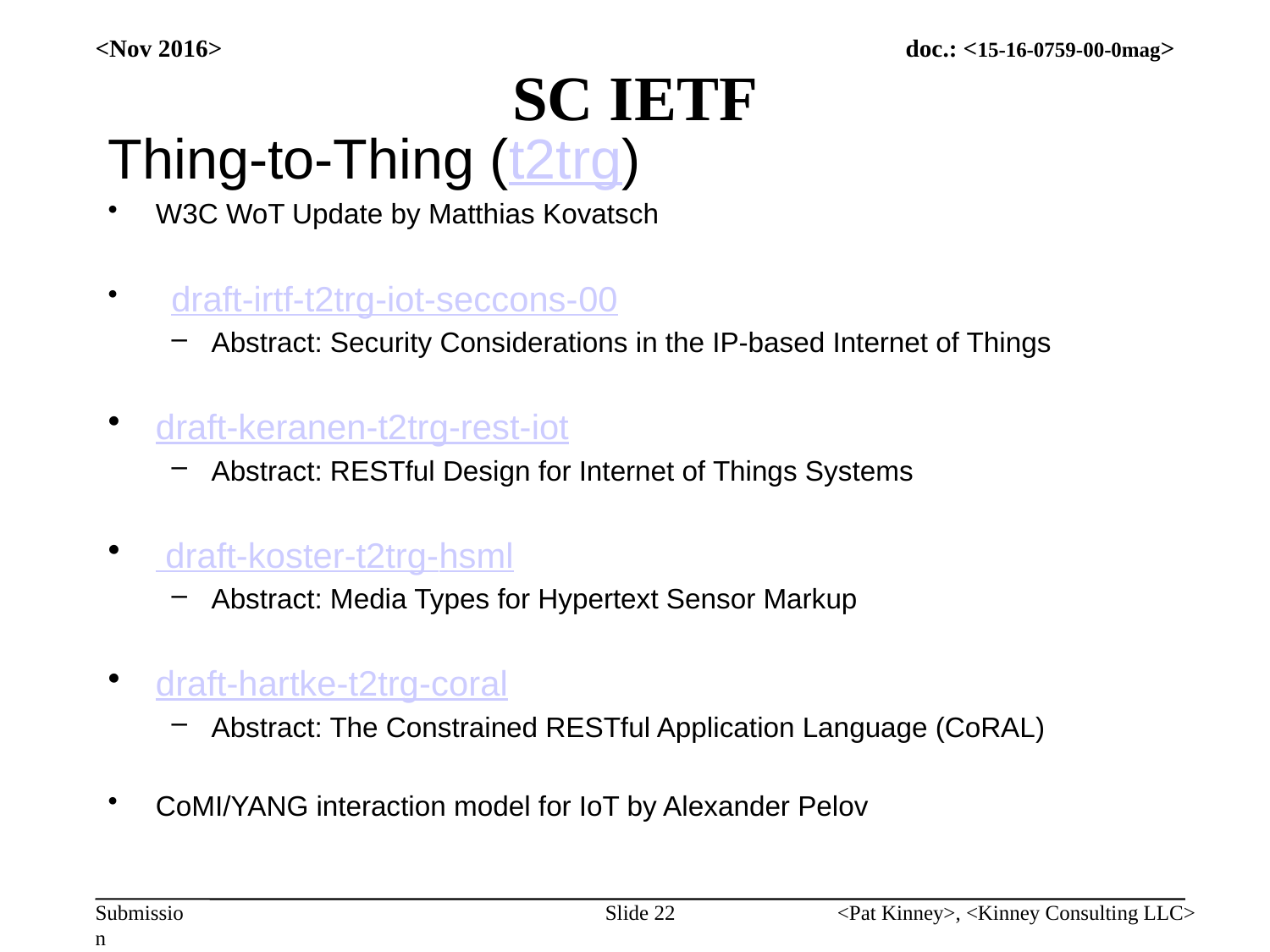

# SC IETF
<Nov 2016>
Thing-to-Thing (t2trg)
W3C WoT Update by Matthias Kovatsch

  draft-irtf-t2trg-iot-seccons-00
Abstract: Security Considerations in the IP-based Internet of Things

draft-keranen-t2trg-rest-iot
Abstract: RESTful Design for Internet of Things Systems

 draft-koster-t2trg-hsml
Abstract: Media Types for Hypertext Sensor Markup

draft-hartke-t2trg-coral
Abstract: The Constrained RESTful Application Language (CoRAL)

CoMI/YANG interaction model for IoT by Alexander Pelov
Slide 22
<Pat Kinney>, <Kinney Consulting LLC>